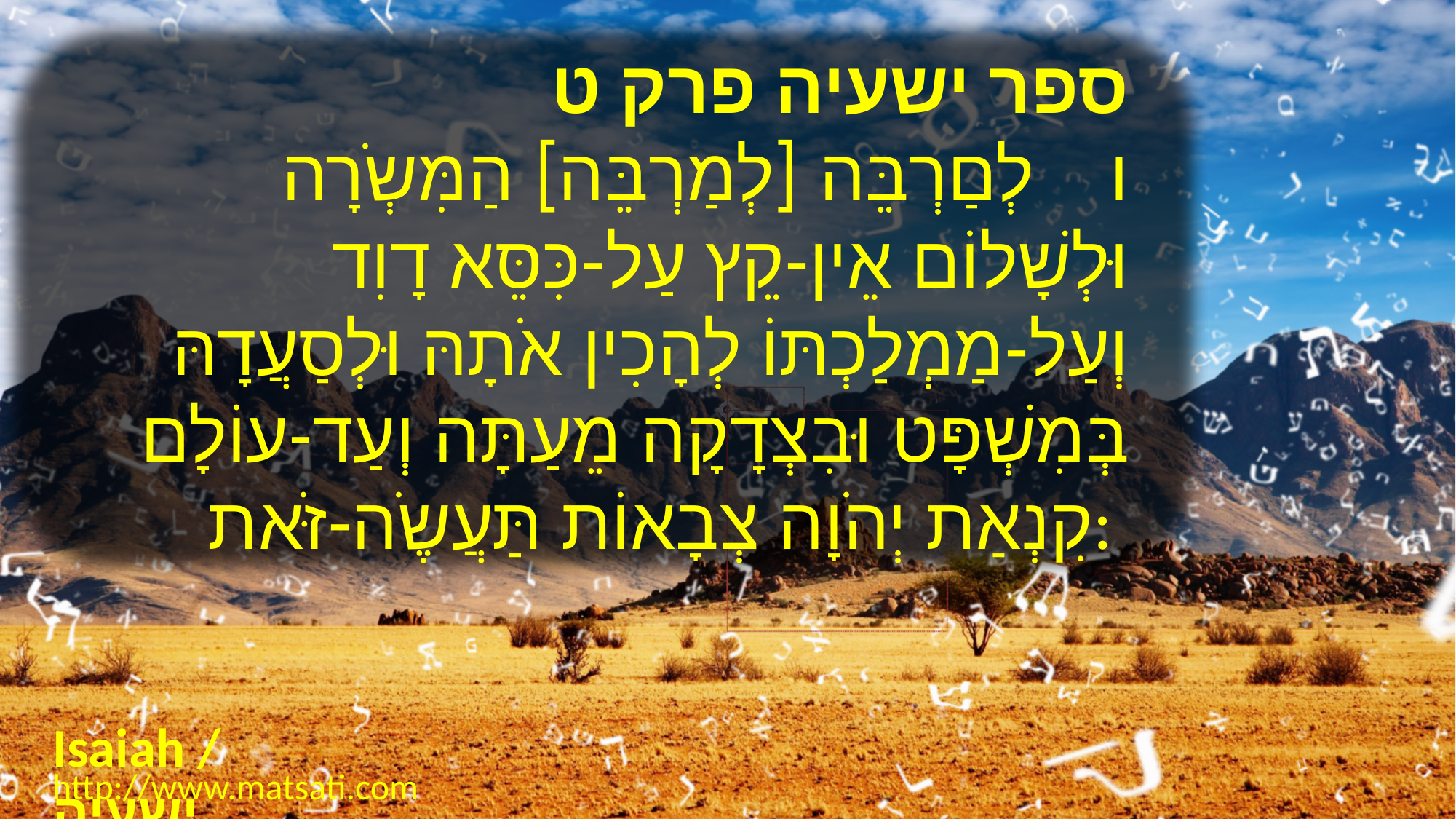

ספר ישעיה פרק ט
ו    לְםַרְבֵּה [לְמַרְבֵּה] הַמִּשְֹרָה וּלְשָׁלוֹם אֵין-קֵץ עַל-כִּסֵּא דָוִד וְעַל-מַמְלַכְתּוֹ לְהָכִין אֹתָהּ וּלְסַעֲדָהּ בְּמִשְׁפָּט וּבִצְדָקָה מֵעַתָּה וְעַד-עוֹלָם קִנְאַת יְהֹוָה צְבָאוֹת תַּעֲשֶֹה-זֹּאת:
Isaiah / ישעיה
http://www.matsati.com